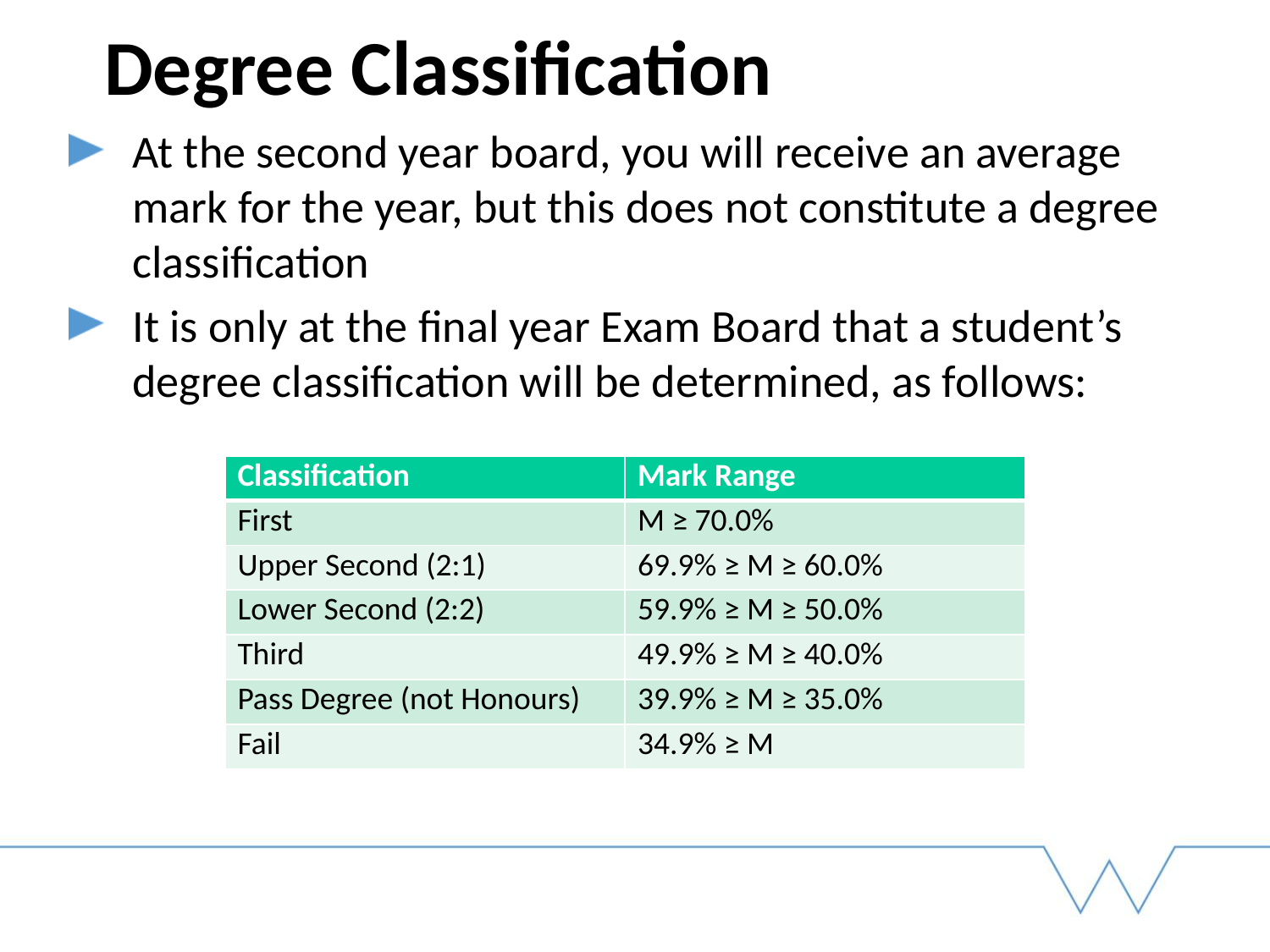

# Degree Classification
At the second year board, you will receive an average mark for the year, but this does not constitute a degree classification
It is only at the final year Exam Board that a student’s degree classification will be determined, as follows:

| Classification | Mark Range |
| --- | --- |
| First | M ≥ 70.0% |
| Upper Second (2:1) | 69.9% ≥ M ≥ 60.0% |
| Lower Second (2:2) | 59.9% ≥ M ≥ 50.0% |
| Third | 49.9% ≥ M ≥ 40.0% |
| Pass Degree (not Honours) | 39.9% ≥ M ≥ 35.0% |
| Fail | 34.9% ≥ M |